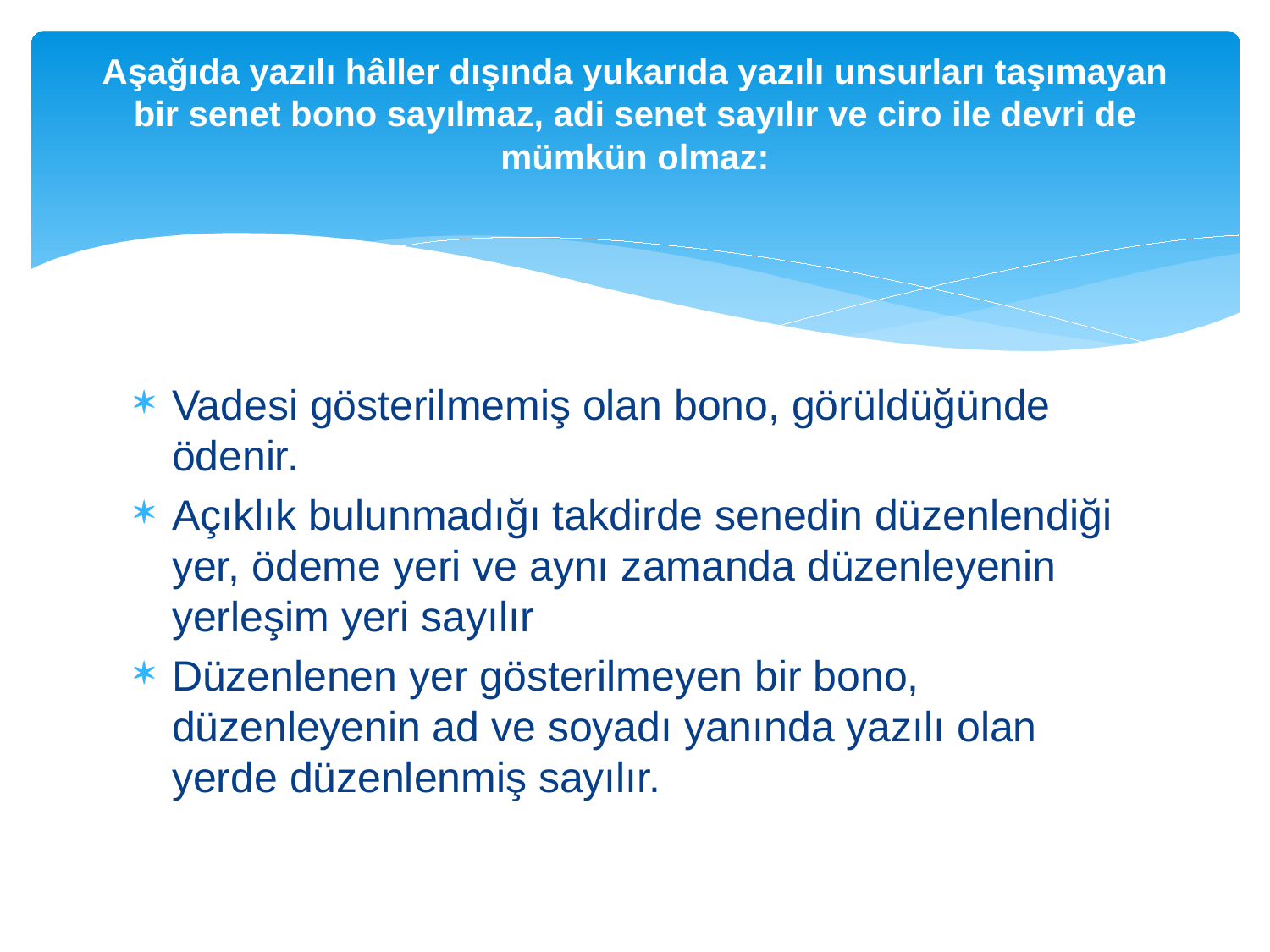

# Aşağıda yazılı hâller dışında yukarıda yazılı unsurları taşımayan bir senet bono sayılmaz, adi senet sayılır ve ciro ile devri de mümkün olmaz:
Vadesi gösterilmemiş olan bono, görüldüğünde ödenir.
Açıklık bulunmadığı takdirde senedin düzenlendiği yer, ödeme yeri ve aynı zamanda düzenleyenin yerleşim yeri sayılır
Düzenlenen yer gösterilmeyen bir bono, düzenleyenin ad ve soyadı yanında yazılı olan yerde düzenlenmiş sayılır.